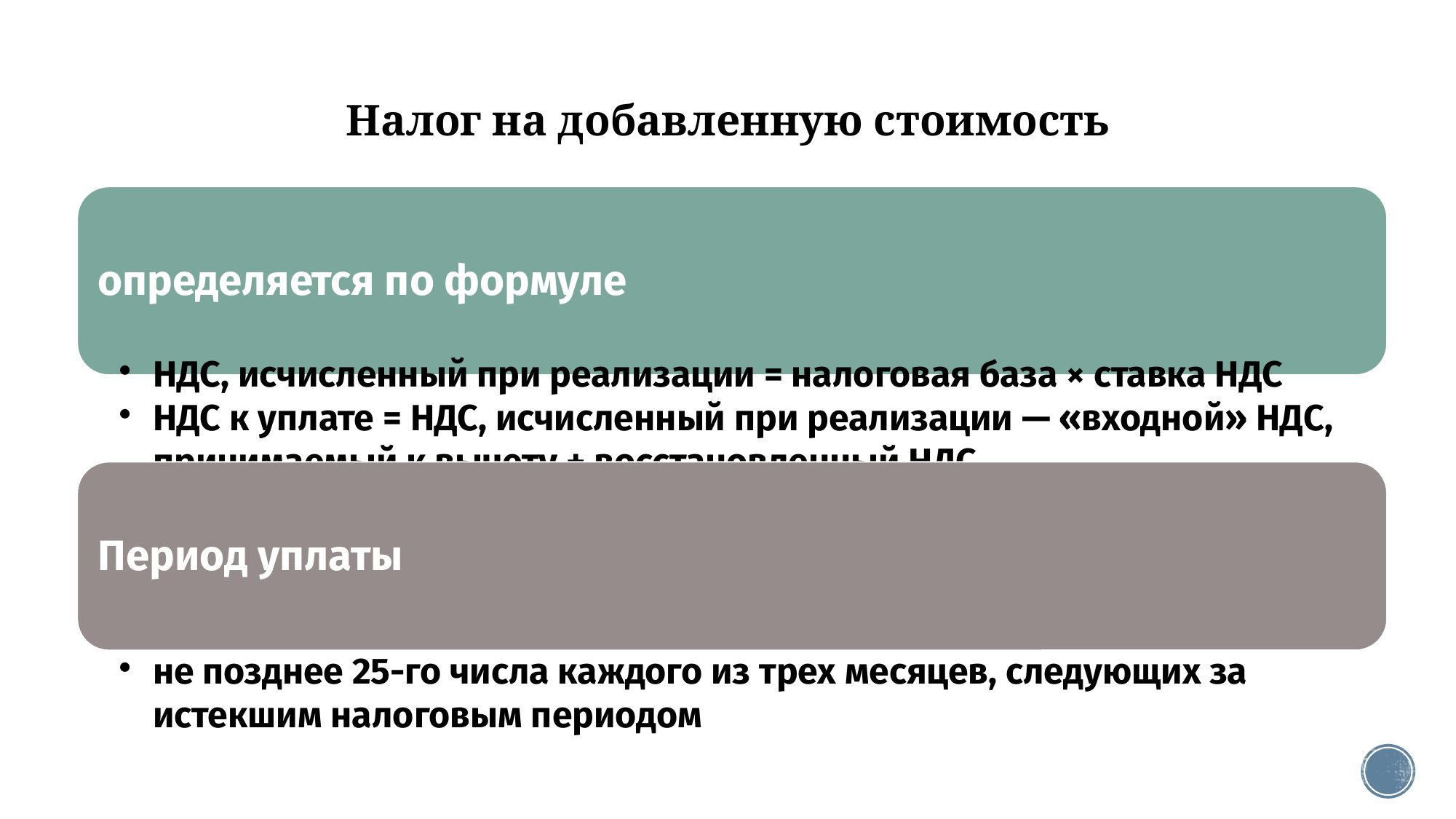

# Налог на добавленную стоимость
определяется по формуле
НДС, исчисленный при реализации = налоговая база × ставка НДС
Период уплаты
не позднее 25-го числа каждого из трех месяцев, следующих за истекшим налоговым периодом
НДС к уплате = НДС, исчисленный при реализации — «входной» НДС, принимаемый к вычету + восстановленный НДС